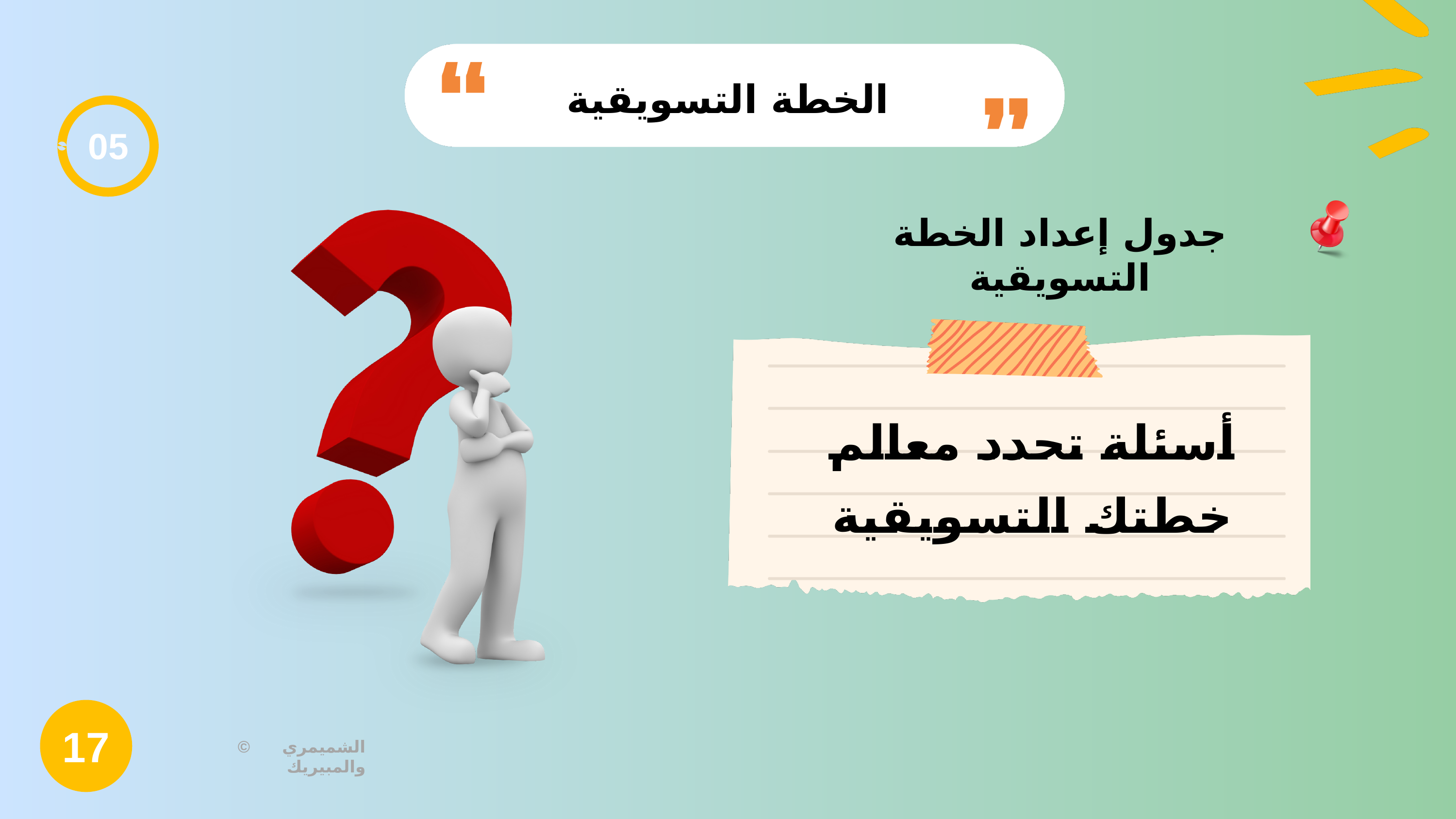

الخطة التسويقية

05

جدول إعداد الخطة التسويقية

أسئلة تحدد معالم خطتك التسويقية

17
©       الشميمري والمبيريك